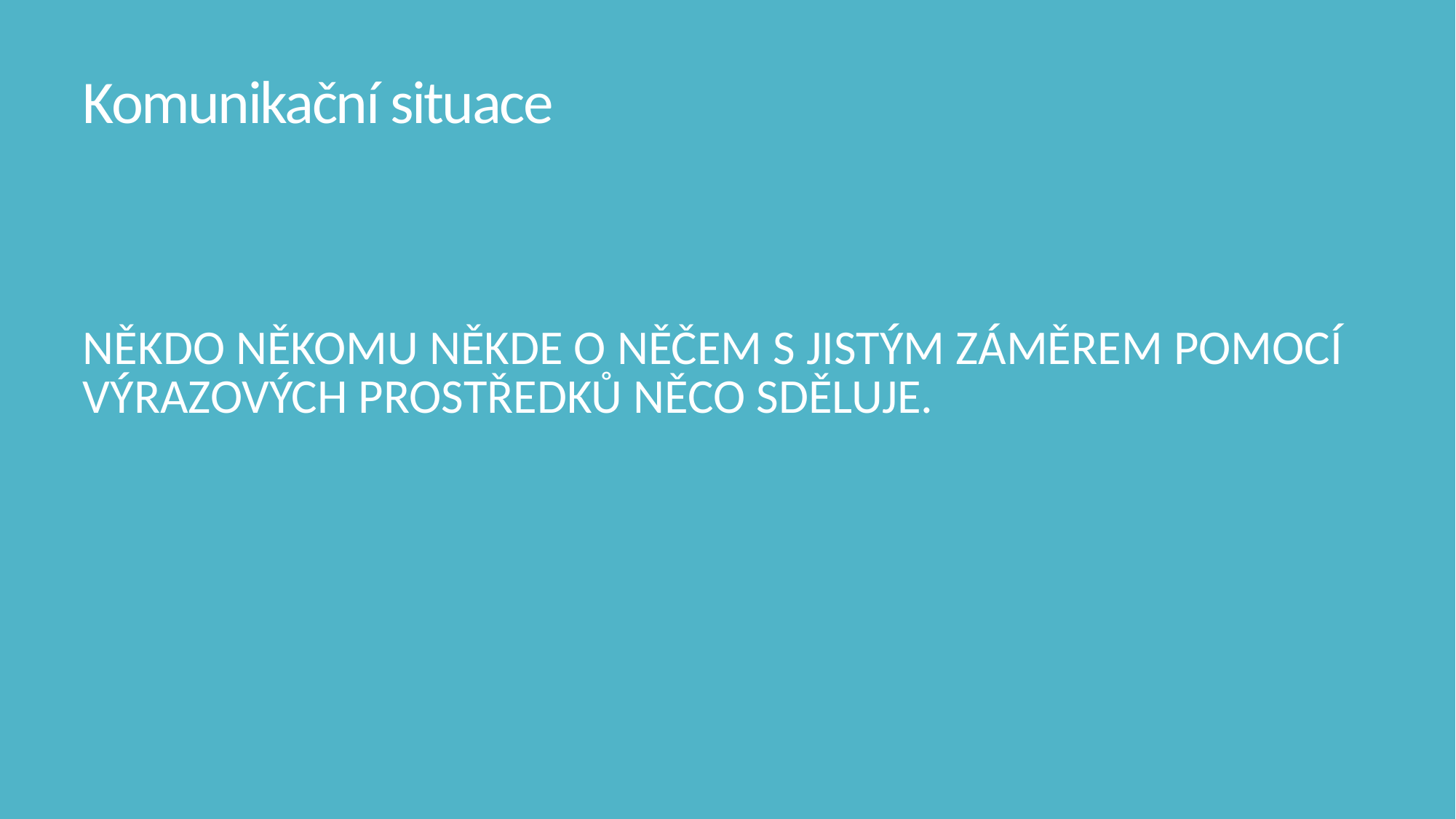

# Komunikační situace

NĚKDO NĚKOMU NĚKDE O NĚČEM S JISTÝM ZÁMĚREM POMOCÍ VÝRAZOVÝCH PROSTŘEDKŮ NĚCO SDĚLUJE.